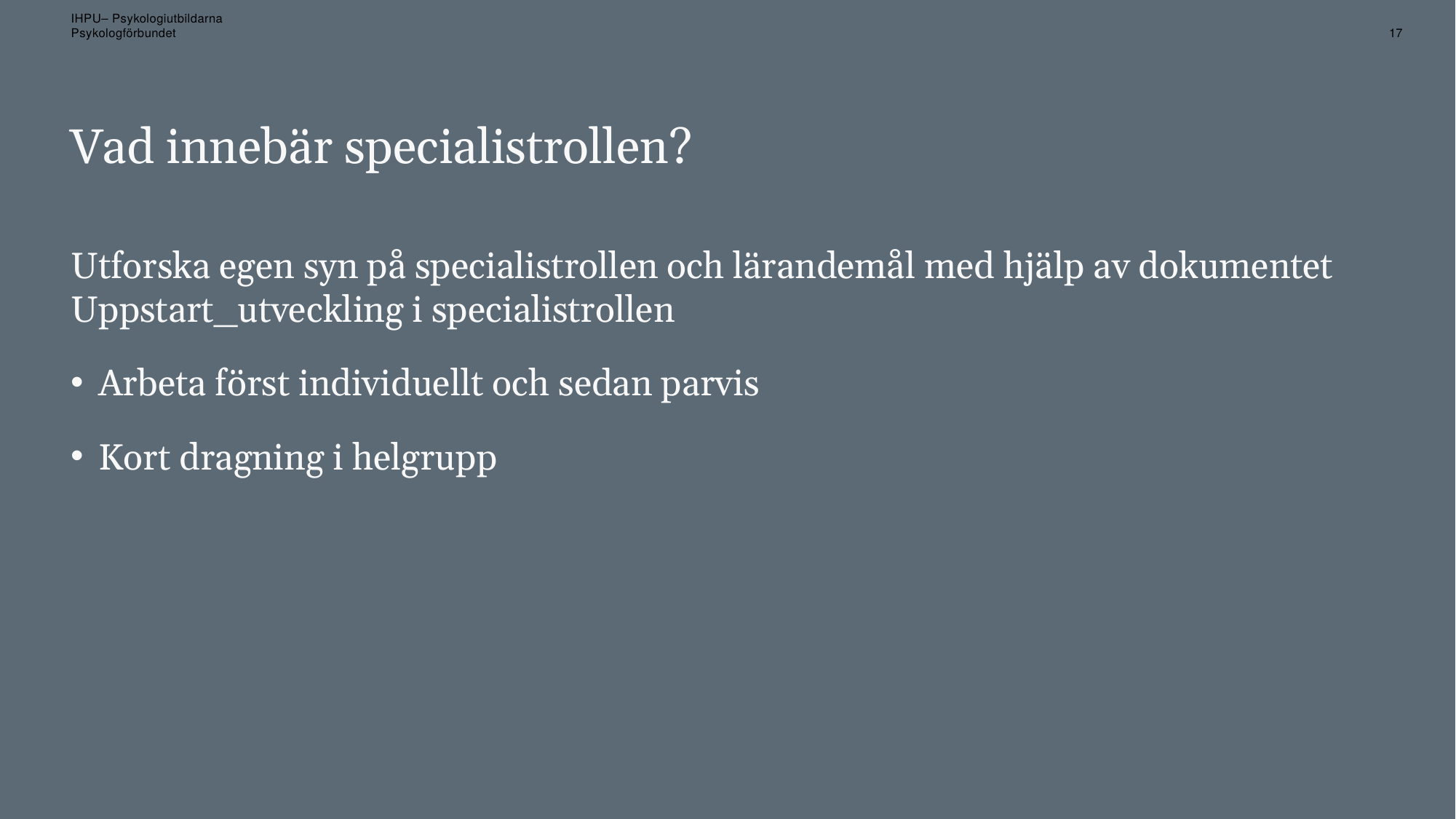

17
# Vad innebär specialistrollen?
Utforska egen syn på specialistrollen och lärandemål med hjälp av dokumentet Uppstart_utveckling i specialistrollen
Arbeta först individuellt och sedan parvis
Kort dragning i helgrupp